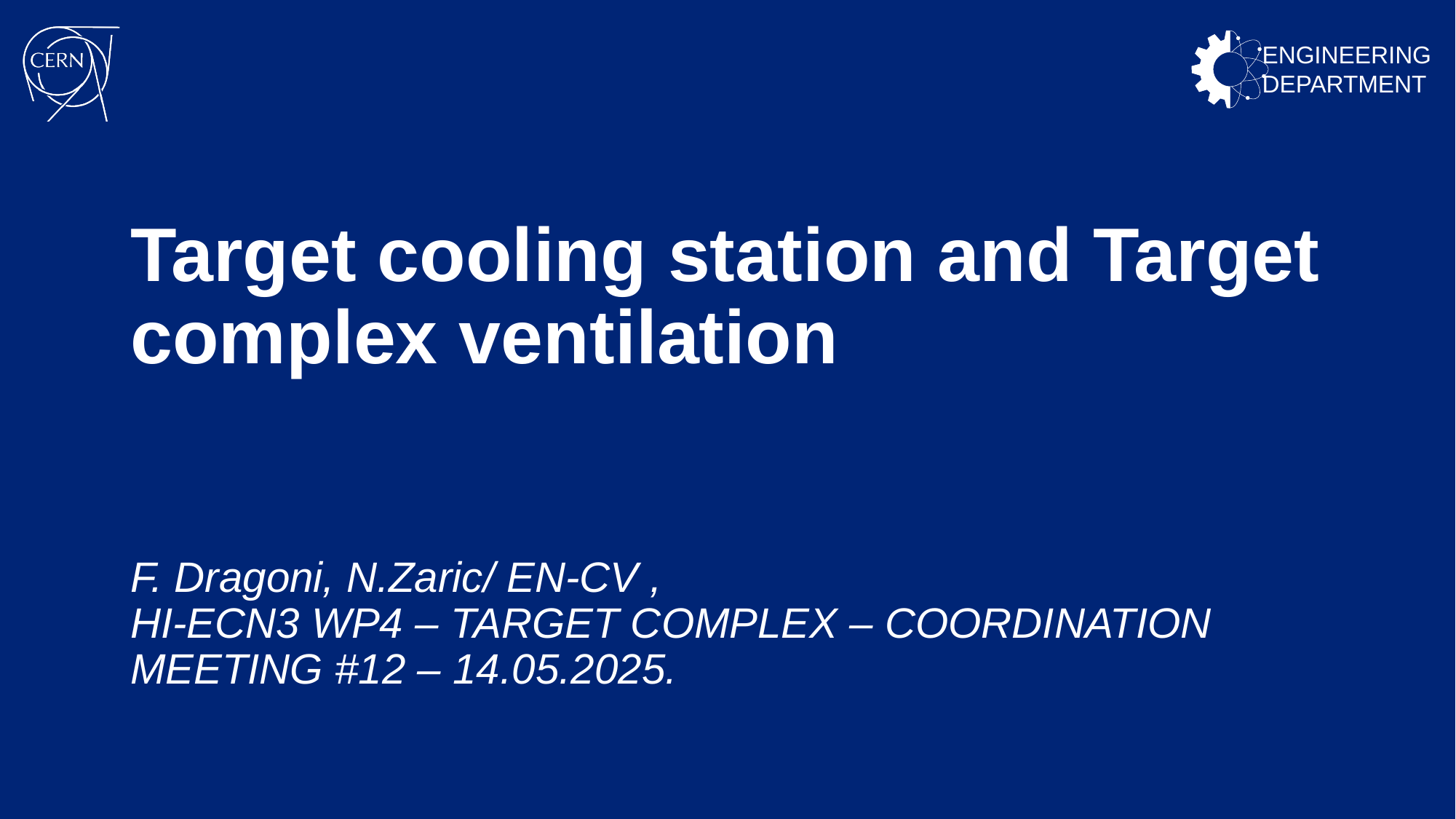

# Target cooling station and Target complex ventilation
F. Dragoni, N.Zaric/ EN-CV ,
HI-ECN3 WP4 – TARGET COMPLEX – COORDINATION MEETING #12 – 14.05.2025.